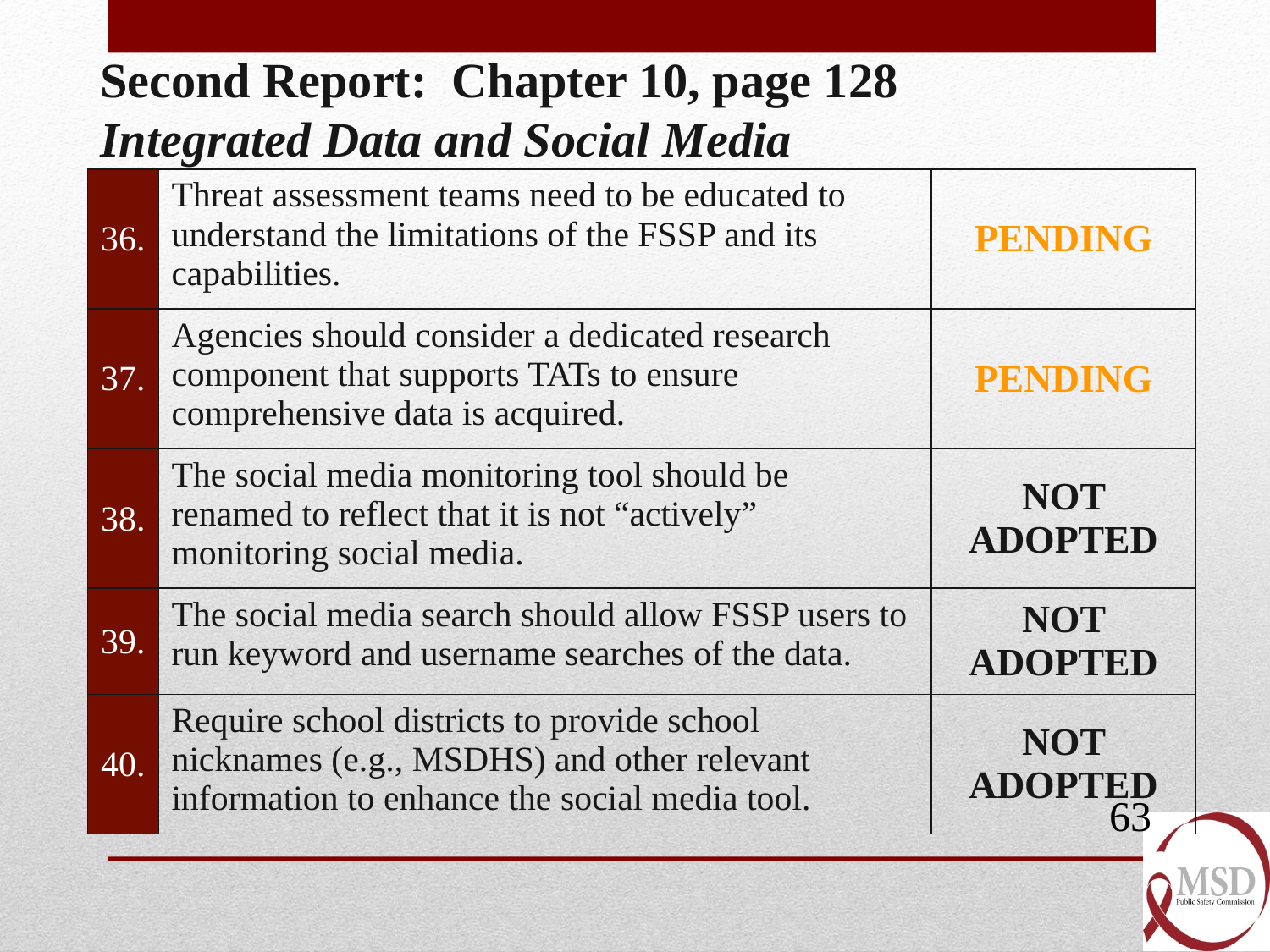

Second Report:  Chapter 10, page 128
Integrated Data and Social Media
| 36. | Threat assessment teams need to be educated to understand the limitations of the FSSP and its capabilities. | PENDING |
| --- | --- | --- |
| 37. | Agencies should consider a dedicated research component that supports TATs to ensure comprehensive data is acquired. | PENDING |
| 38. | The social media monitoring tool should be renamed to reflect that it is not “actively” monitoring social media. | NOT ADOPTED |
| 39. | The social media search should allow FSSP users to run keyword and username searches of the data. | NOT ADOPTED |
| 40. | Require school districts to provide school nicknames (e.g., MSDHS) and other relevant information to enhance the social media tool. | NOT ADOPTED |
63